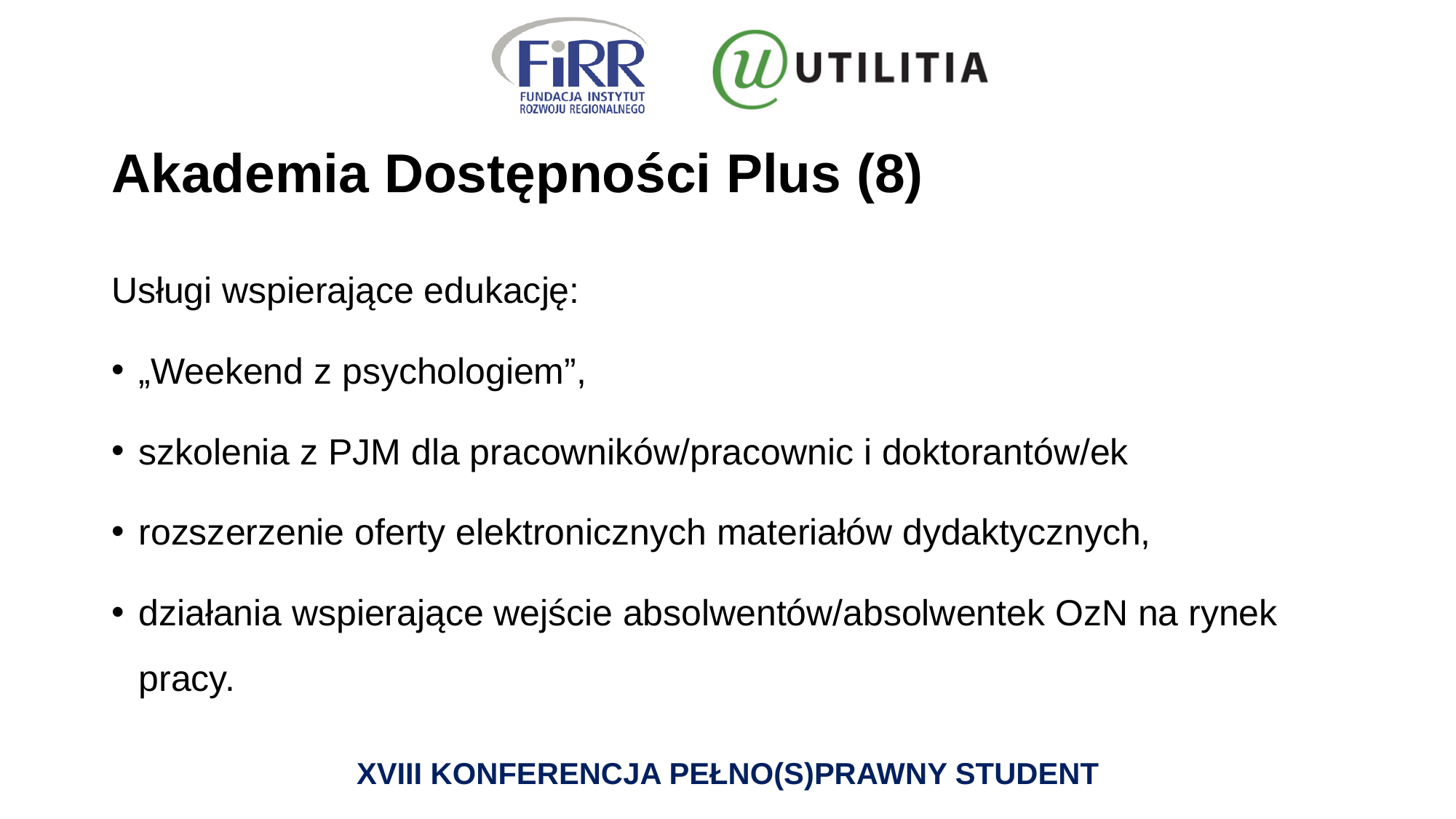

# Akademia Dostępności Plus (8)
Usługi wspierające edukację:
„Weekend z psychologiem”,
szkolenia z PJM dla pracowników/pracownic i doktorantów/ek
rozszerzenie oferty elektronicznych materiałów dydaktycznych,
działania wspierające wejście absolwentów/absolwentek OzN na rynek pracy.